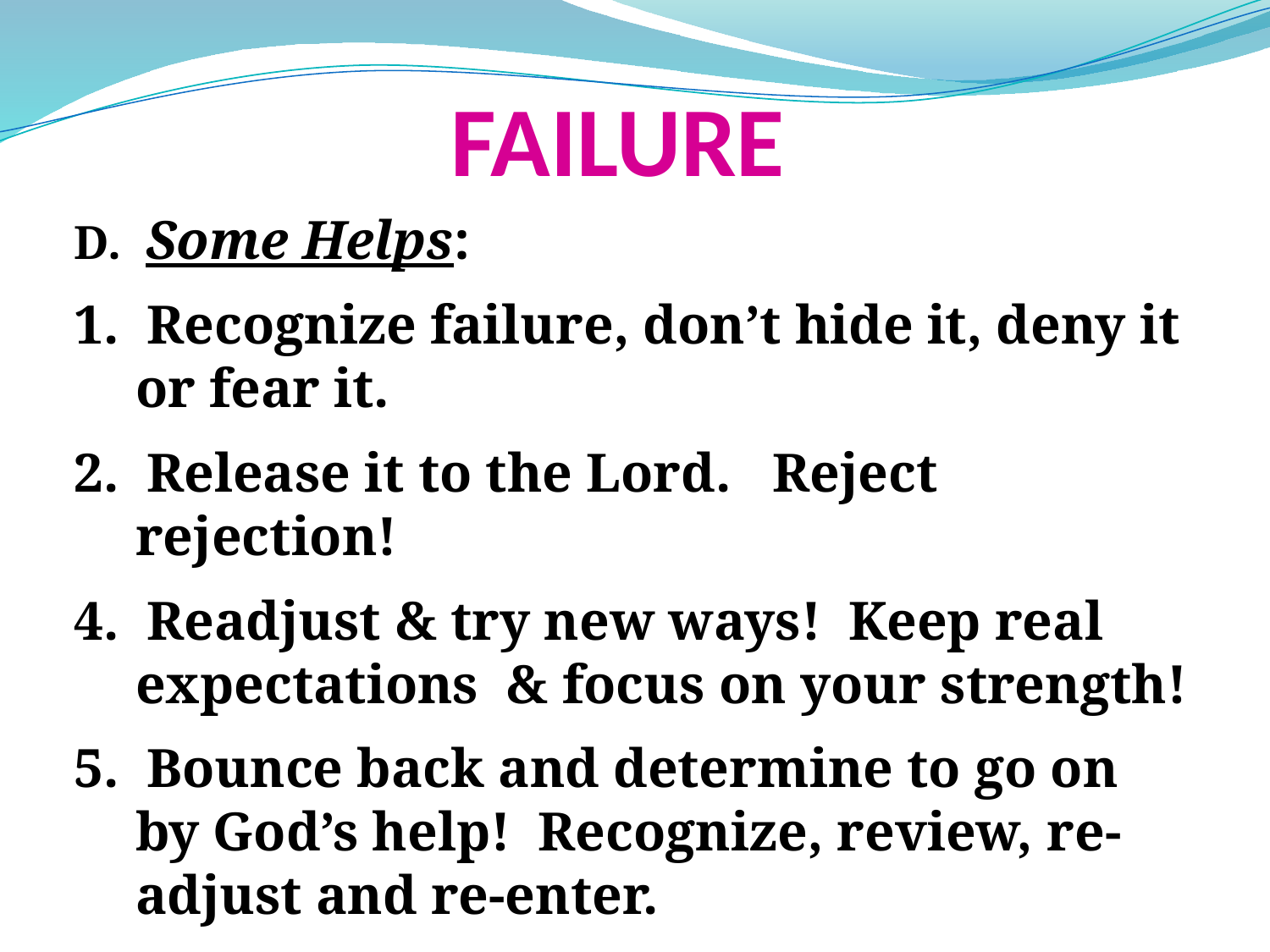

# FAILURE
D.  Some Helps:
1.  Recognize failure, don’t hide it, deny it or fear it.
2.  Release it to the Lord.   Reject rejection!
4.  Readjust & try new ways!  Keep real expectations  & focus on your strength!
5.  Bounce back and determine to go on by God’s help!  Recognize, review, re-adjust and re-enter.